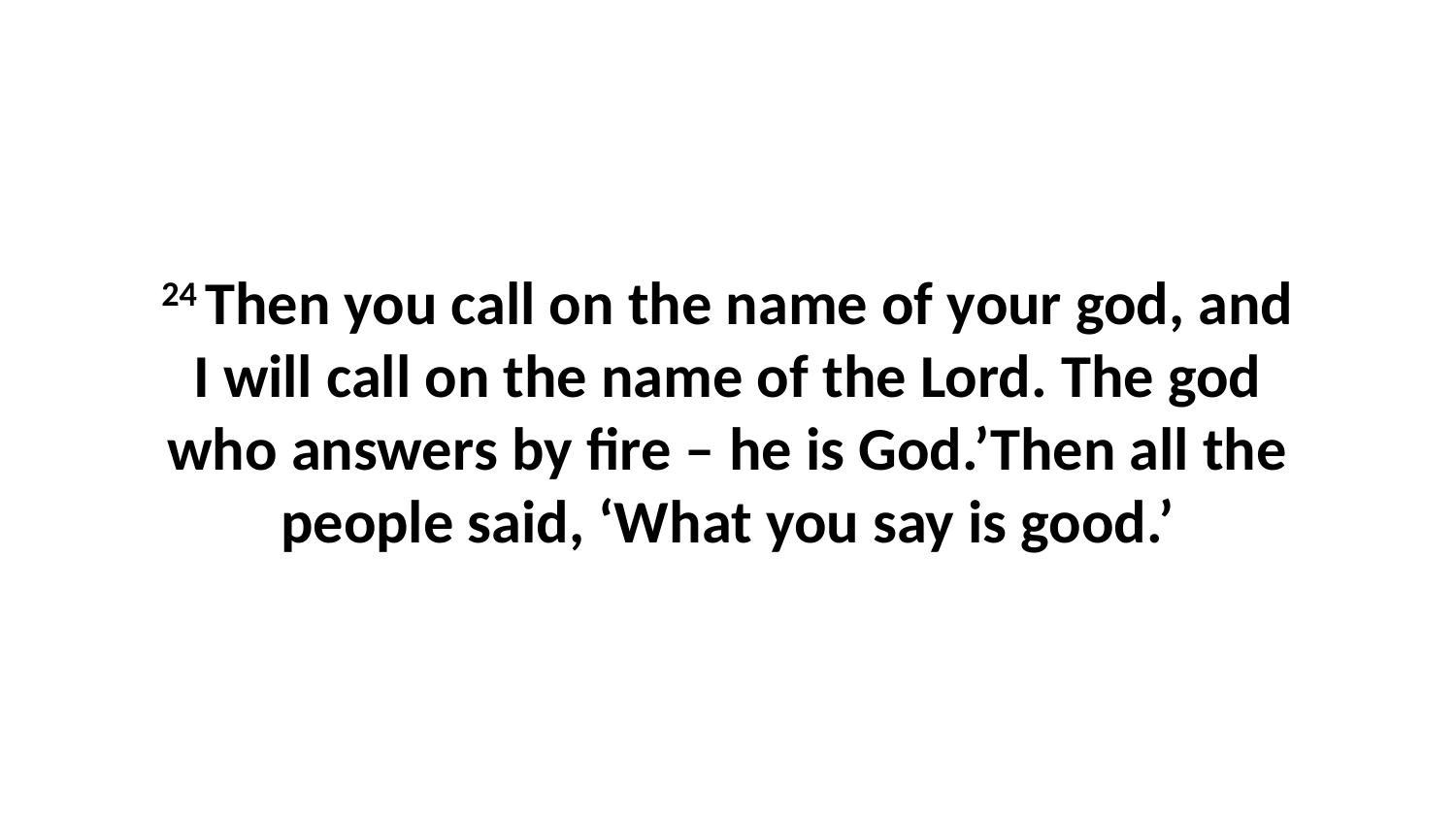

24 Then you call on the name of your god, and I will call on the name of the Lord. The god who answers by fire – he is God.’Then all the people said, ‘What you say is good.’